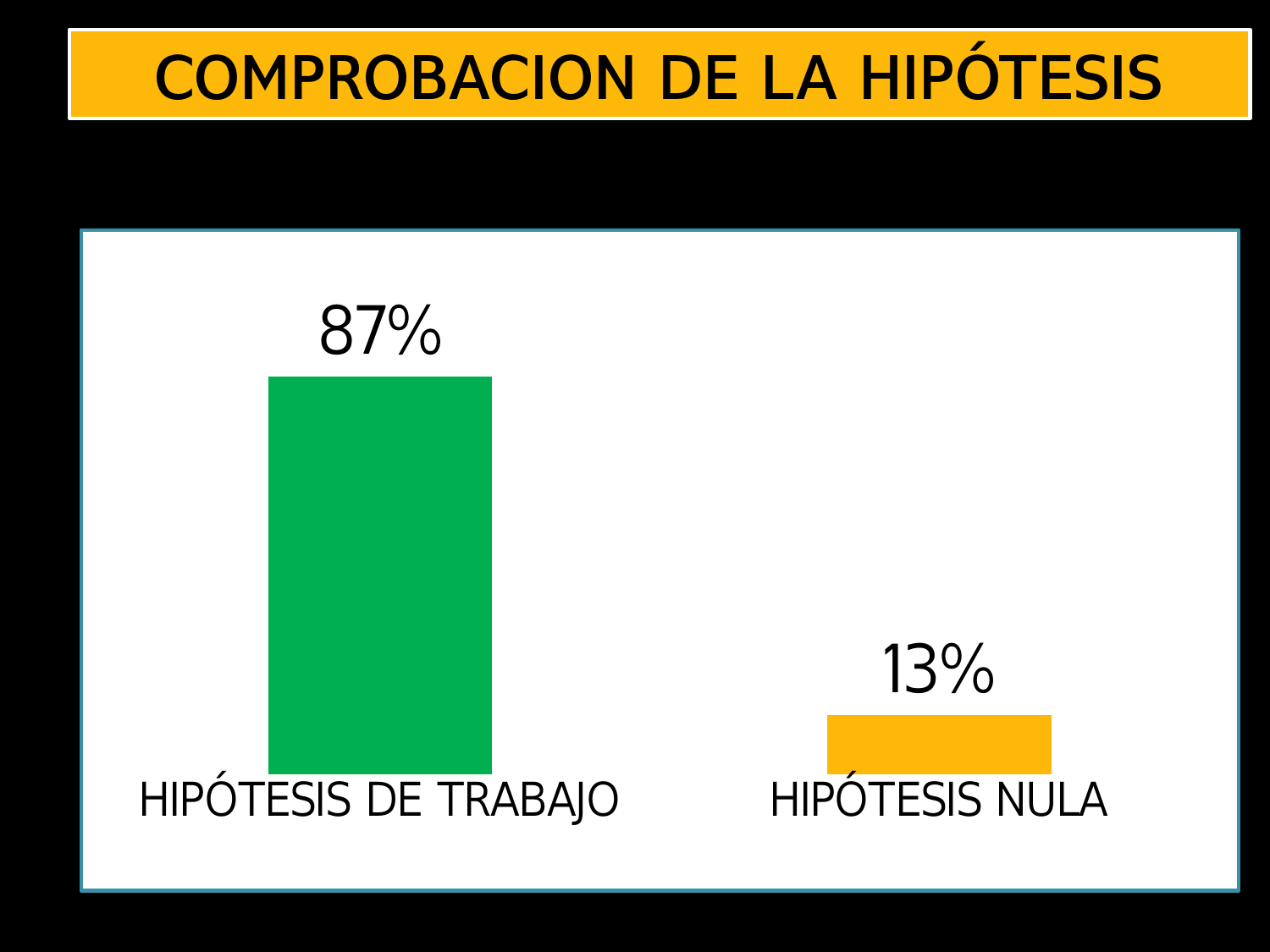

COMPROBACION DE LA HIPÓTESIS

### Chart

| Category |  |
|---|---|
| HIPÓTESIS DE TRABAJO | 0.8700000000000007 |
| HIPÓTESIS NULA | 0.13 |